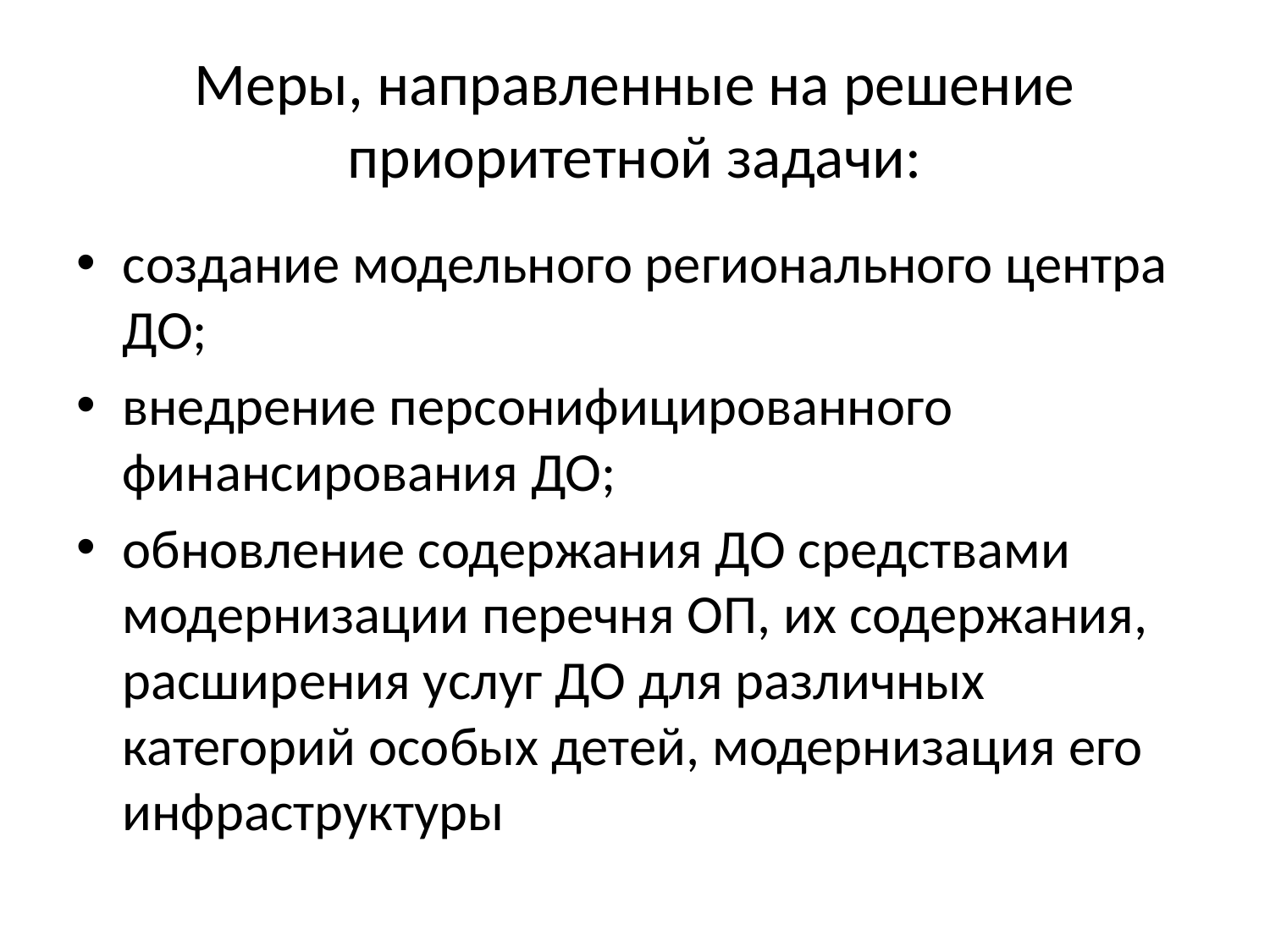

# Меры, направленные на решение приоритетной задачи:
создание модельного регионального центра ДО;
внедрение персонифицированного финансирования ДО;
обновление содержания ДО средствами модернизации перечня ОП, их содержания, расширения услуг ДО для различных категорий особых детей, модернизация его инфраструктуры